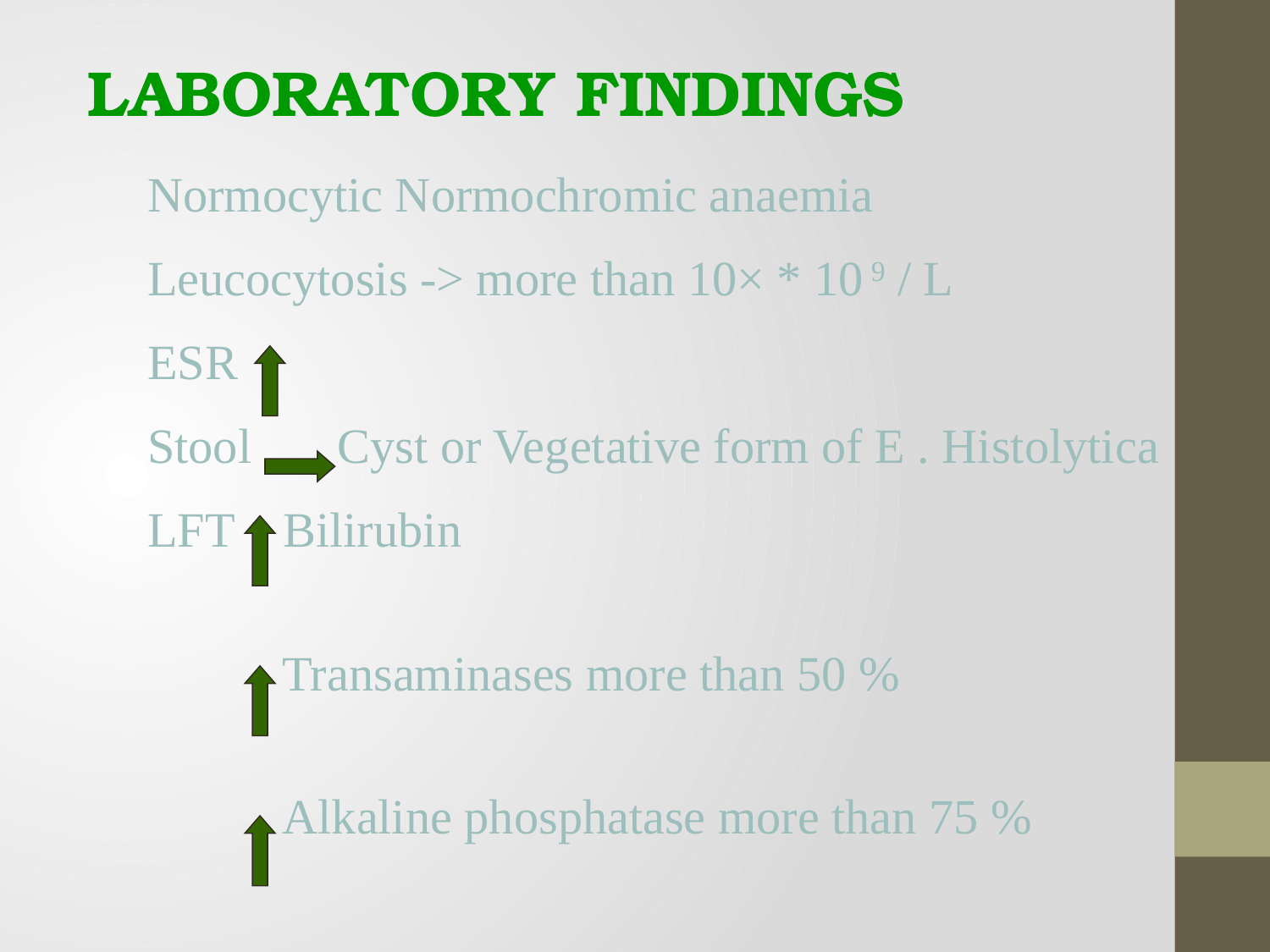

LABORATORY FINDINGS
Normocytic Normochromic anaemia
Leucocytosis -> more than 10× * 10 9 / L
ESR
Stool       Cyst or Vegetative form of E . Histolytica
LFT    Bilirubin
           Transaminases more than 50 %
           Alkaline phosphatase more than 75 %